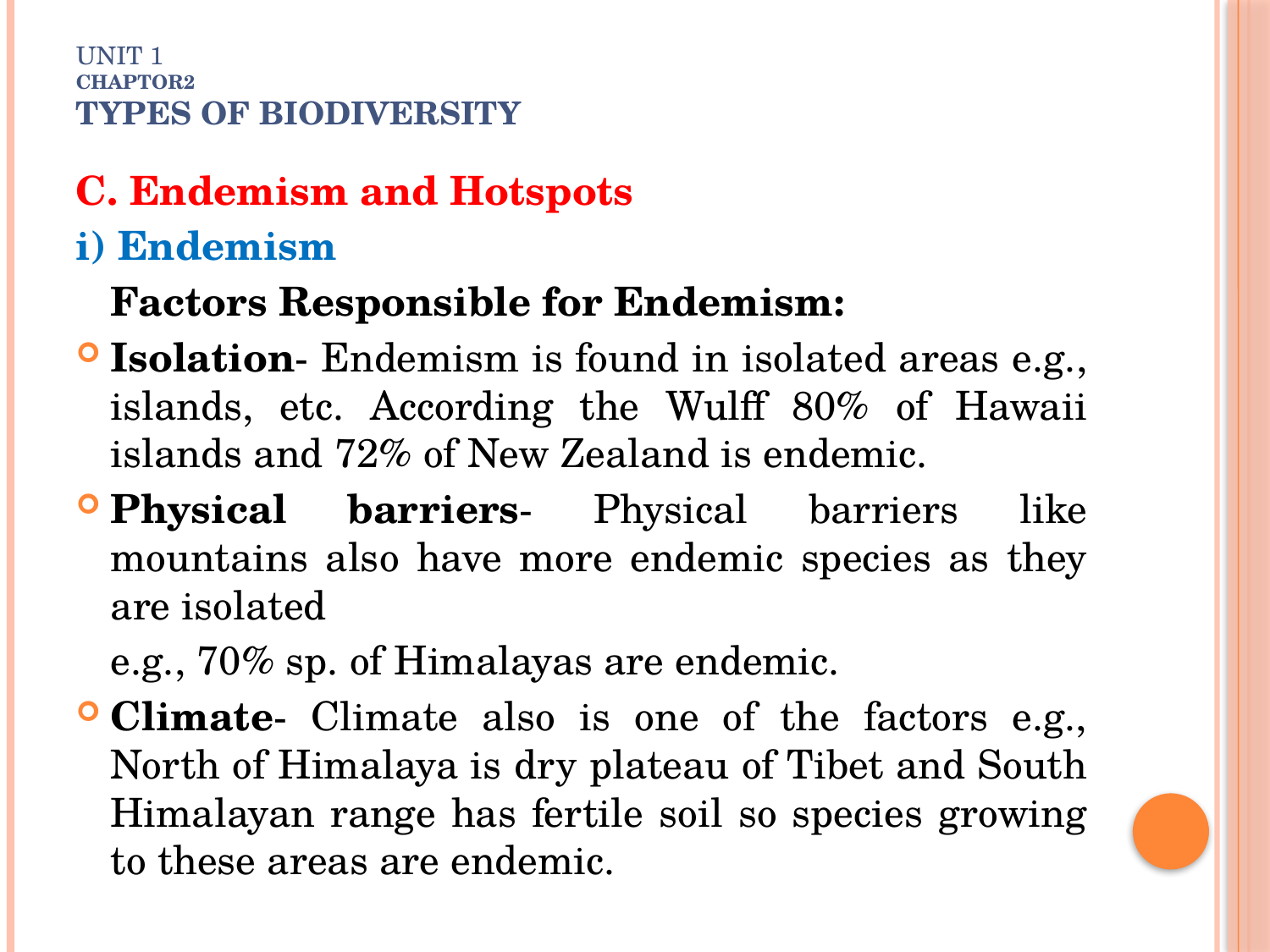

# Unit 1 Chaptor2 TYPES OF Biodiversity
C. Endemism and Hotspots
i) Endemism
	Factors Responsible for Endemism:
Isolation- Endemism is found in isolated areas e.g., islands, etc. According the Wulff 80% of Hawaii islands and 72% of New Zealand is endemic.
Physical barriers- Physical barriers like mountains also have more endemic species as they are isolated
	e.g., 70% sp. of Himalayas are endemic.
Climate- Climate also is one of the factors e.g., North of Himalaya is dry plateau of Tibet and South Himalayan range has fertile soil so species growing to these areas are endemic.